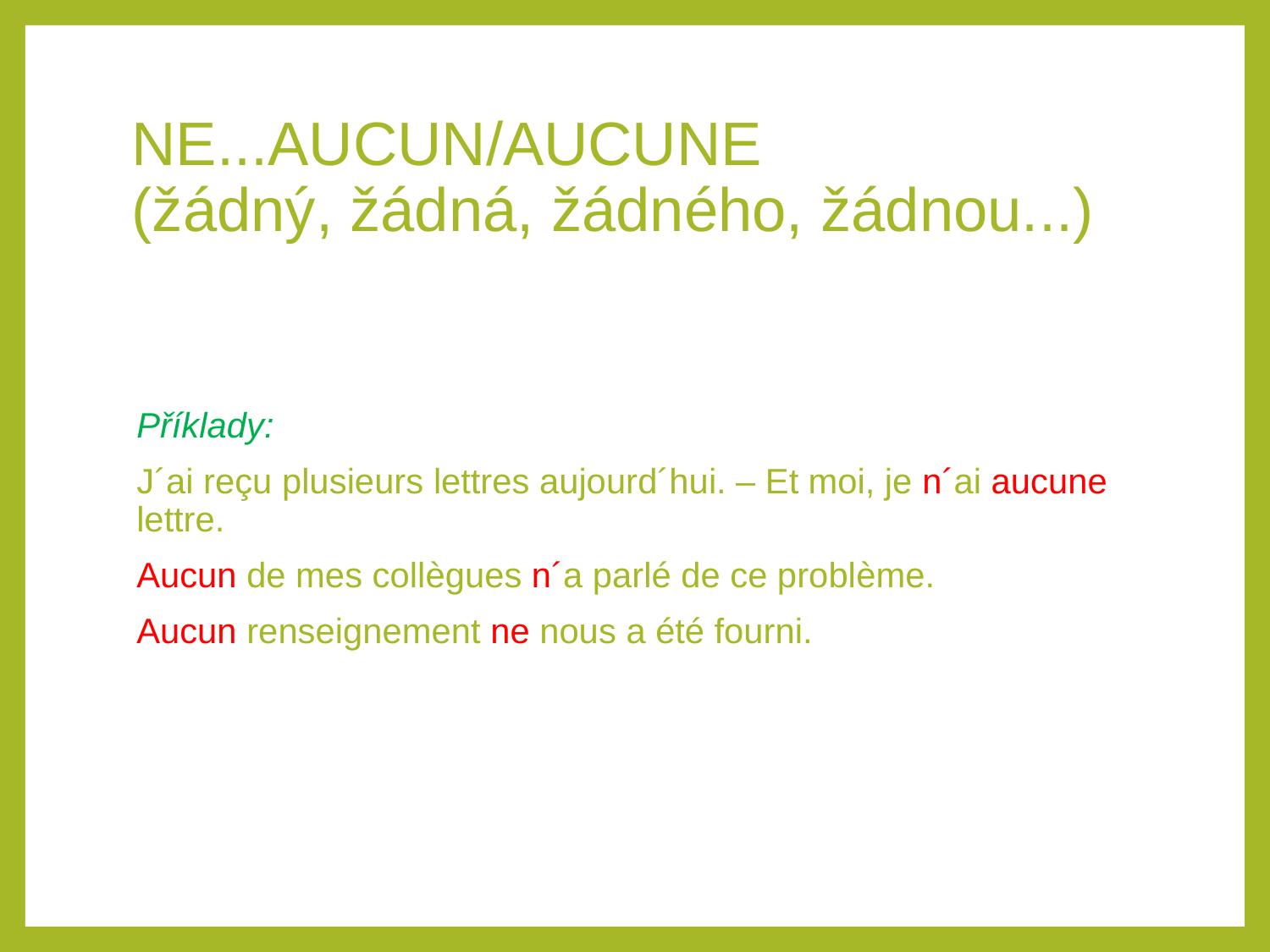

# NE...AUCUN/AUCUNE (žádný, žádná, žádného, žádnou...)

Příklady:
J´ai reçu plusieurs lettres aujourd´hui. – Et moi, je n´ai aucune lettre.
Aucun de mes collègues n´a parlé de ce problème.
Aucun renseignement ne nous a été fourni.